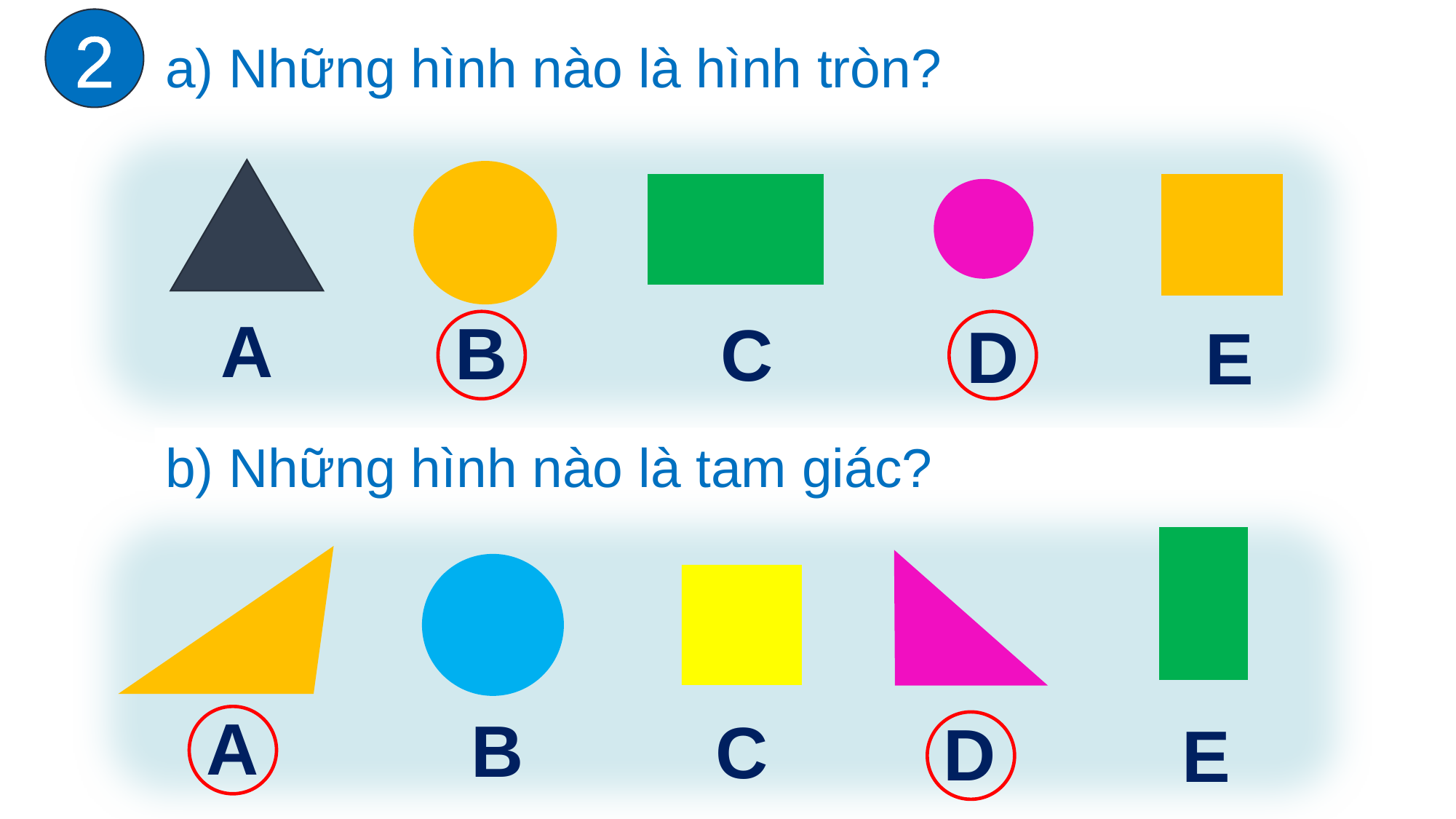

2
a) Những hình nào là hình tròn?

A
B
C
D
E

b) Những hình nào là tam giác?

A
B
C
D
E